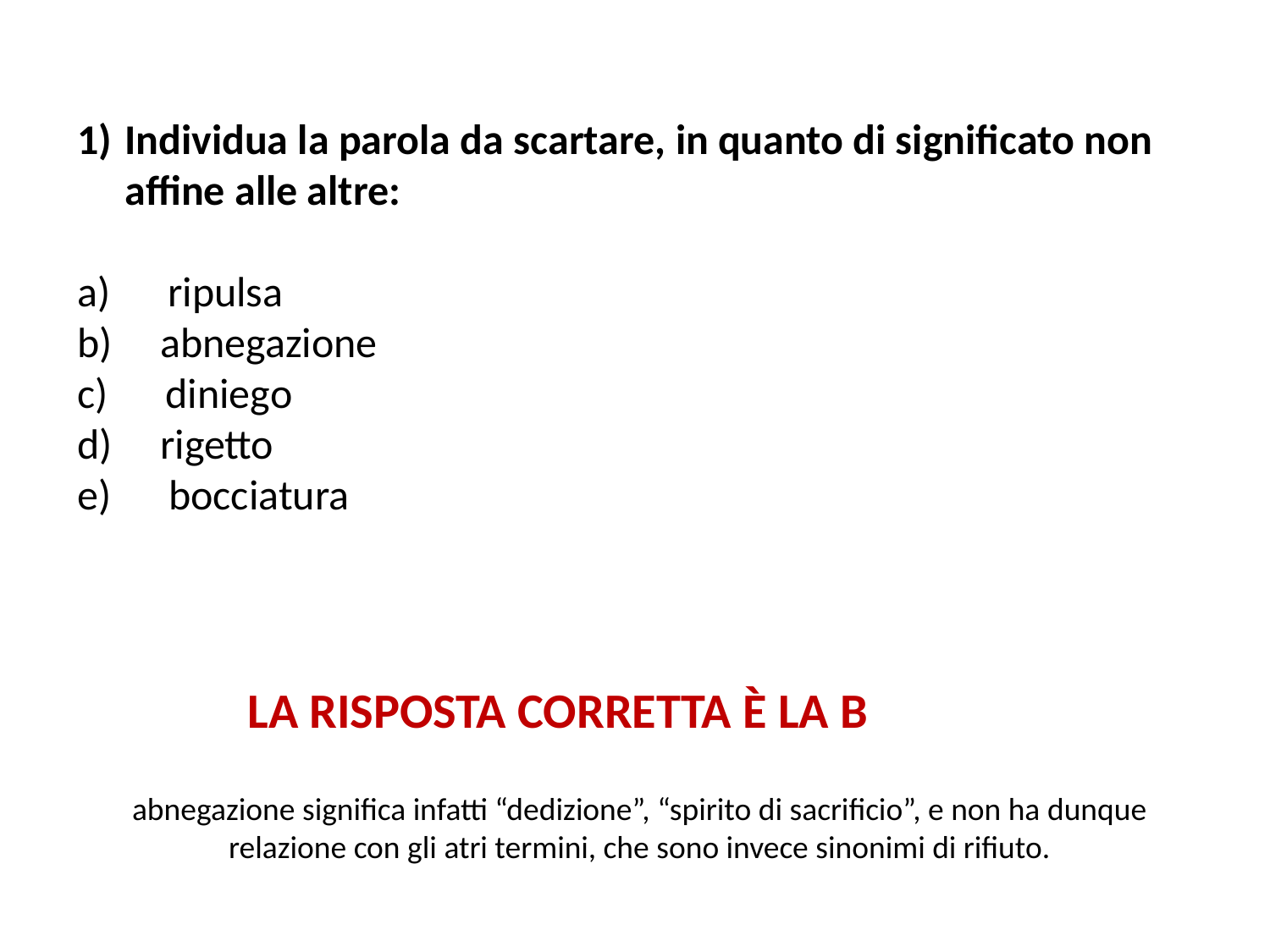

Individua la parola da scartare, in quanto di significato non affine alle altre:

a)      ripulsa
b)     abnegazione
c)      diniego
d)     rigetto
e)      bocciatura
LA RISPOSTA CORRETTA È LA B
abnegazione significa infatti “dedizione”, “spirito di sacrificio”, e non ha dunque relazione con gli atri termini, che sono invece sinonimi di rifiuto.